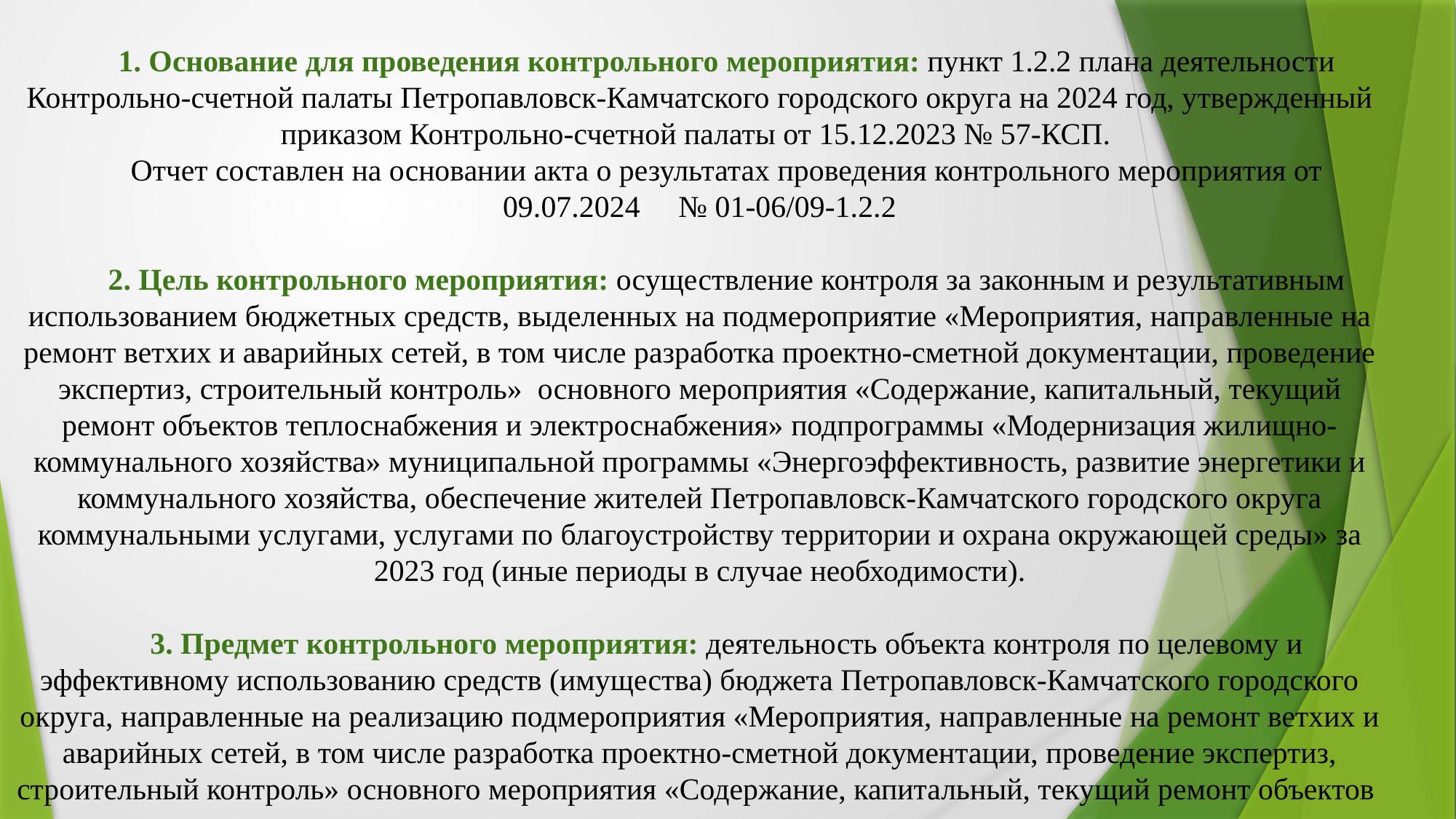

1. Основание для проведения контрольного мероприятия: пункт 1.2.2 плана деятельности Контрольно-счетной палаты Петропавловск-Камчатского городского округа на 2024 год, утвержденный приказом Контрольно-счетной палаты от 15.12.2023 № 57-КСП.
Отчет составлен на основании акта о результатах проведения контрольного мероприятия от 09.07.2024     № 01-06/09-1.2.2

2. Цель контрольного мероприятия: осуществление контроля за законным и результативным использованием бюджетных средств, выделенных на подмероприятие «Мероприятия, направленные на ремонт ветхих и аварийных сетей, в том числе разработка проектно-сметной документации, проведение экспертиз, строительный контроль»  основного мероприятия «Содержание, капитальный, текущий ремонт объектов теплоснабжения и электроснабжения» подпрограммы «Модернизация жилищно-коммунального хозяйства» муниципальной программы «Энергоэффективность, развитие энергетики и коммунального хозяйства, обеспечение жителей Петропавловск-Камчатского городского округа коммунальными услугами, услугами по благоустройству территории и охрана окружающей среды» за 2023 год (иные периоды в случае необходимости).

3. Предмет контрольного мероприятия: деятельность объекта контроля по целевому и эффективному использованию средств (имущества) бюджета Петропавловск-Камчатского городского округа, направленные на реализацию подмероприятия «Мероприятия, направленные на ремонт ветхих и аварийных сетей, в том числе разработка проектно-сметной документации, проведение экспертиз, строительный контроль» основного мероприятия «Содержание, капитальный, текущий ремонт объектов